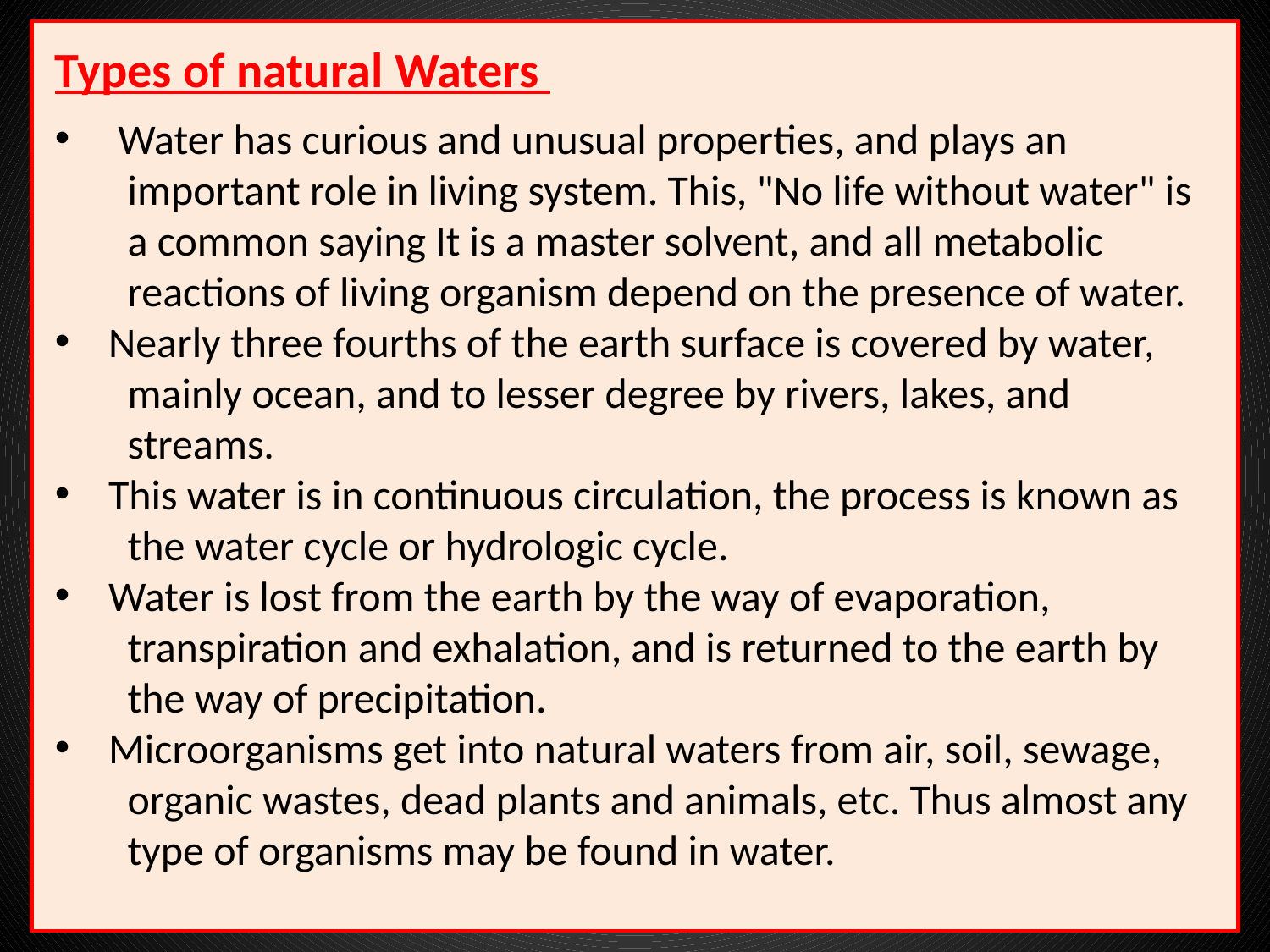

Types of natural Waters
    Water has curious and unusual properties, and plays an
     important role in living system. This, "No life without water" is
     a common saying It is a master solvent, and all metabolic
     reactions of living organism depend on the presence of water.
   Nearly three fourths of the earth surface is covered by water,
     mainly ocean, and to lesser degree by rivers, lakes, and
     streams.
   This water is in continuous circulation, the process is known as
     the water cycle or hydrologic cycle.
   Water is lost from the earth by the way of evaporation,
     transpiration and exhalation, and is returned to the earth by
     the way of precipitation.
   Microorganisms get into natural waters from air, soil, sewage,
     organic wastes, dead plants and animals, etc. Thus almost any
     type of organisms may be found in water.